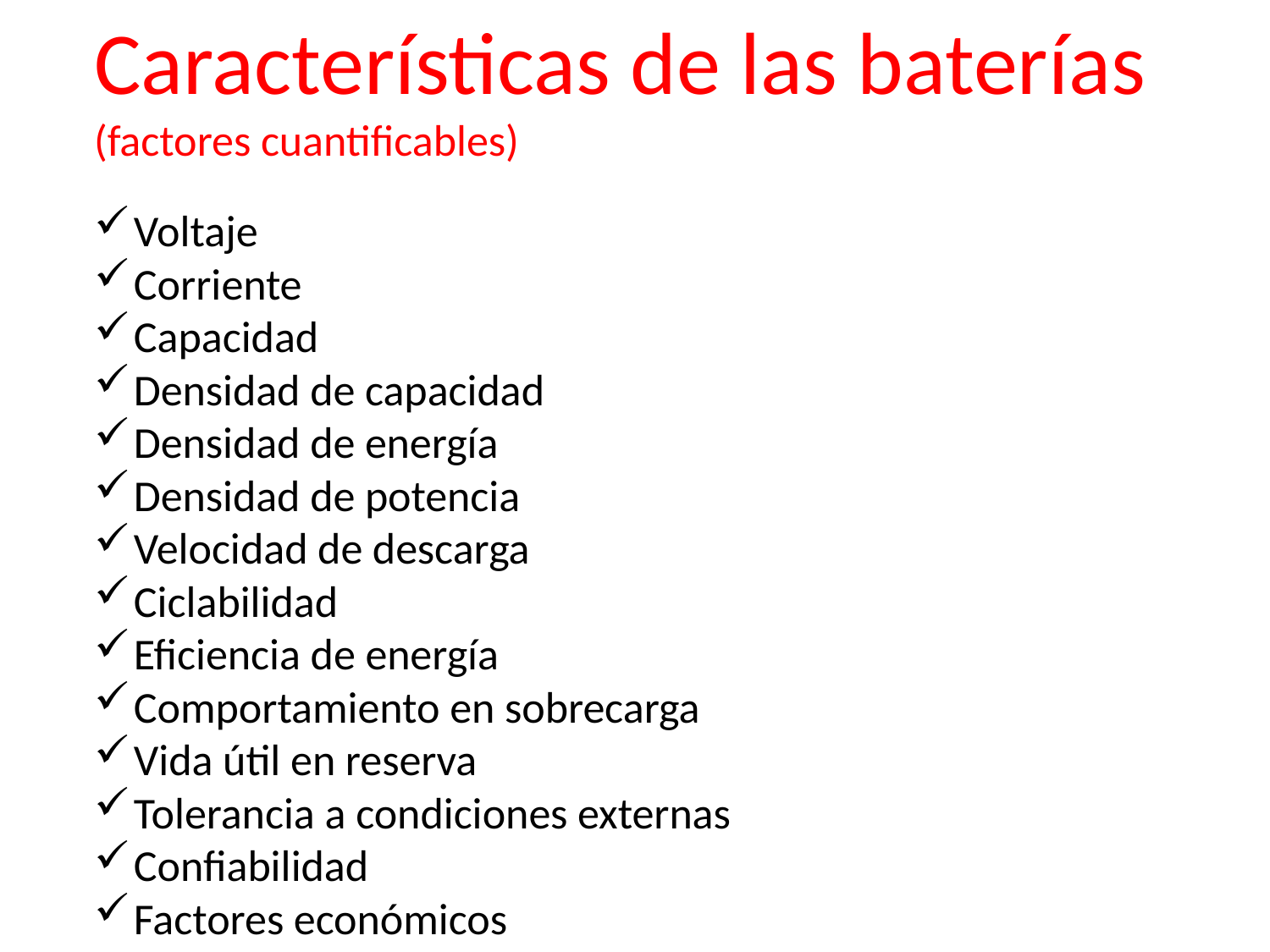

Características de las baterías
(factores cuantificables)

Voltaje
Corriente
Capacidad
Densidad de capacidad
Densidad de energía
Densidad de potencia
Velocidad de descarga
Ciclabilidad
Eficiencia de energía
Comportamiento en sobrecarga
Vida útil en reserva
Tolerancia a condiciones externas
Confiabilidad
Factores económicos